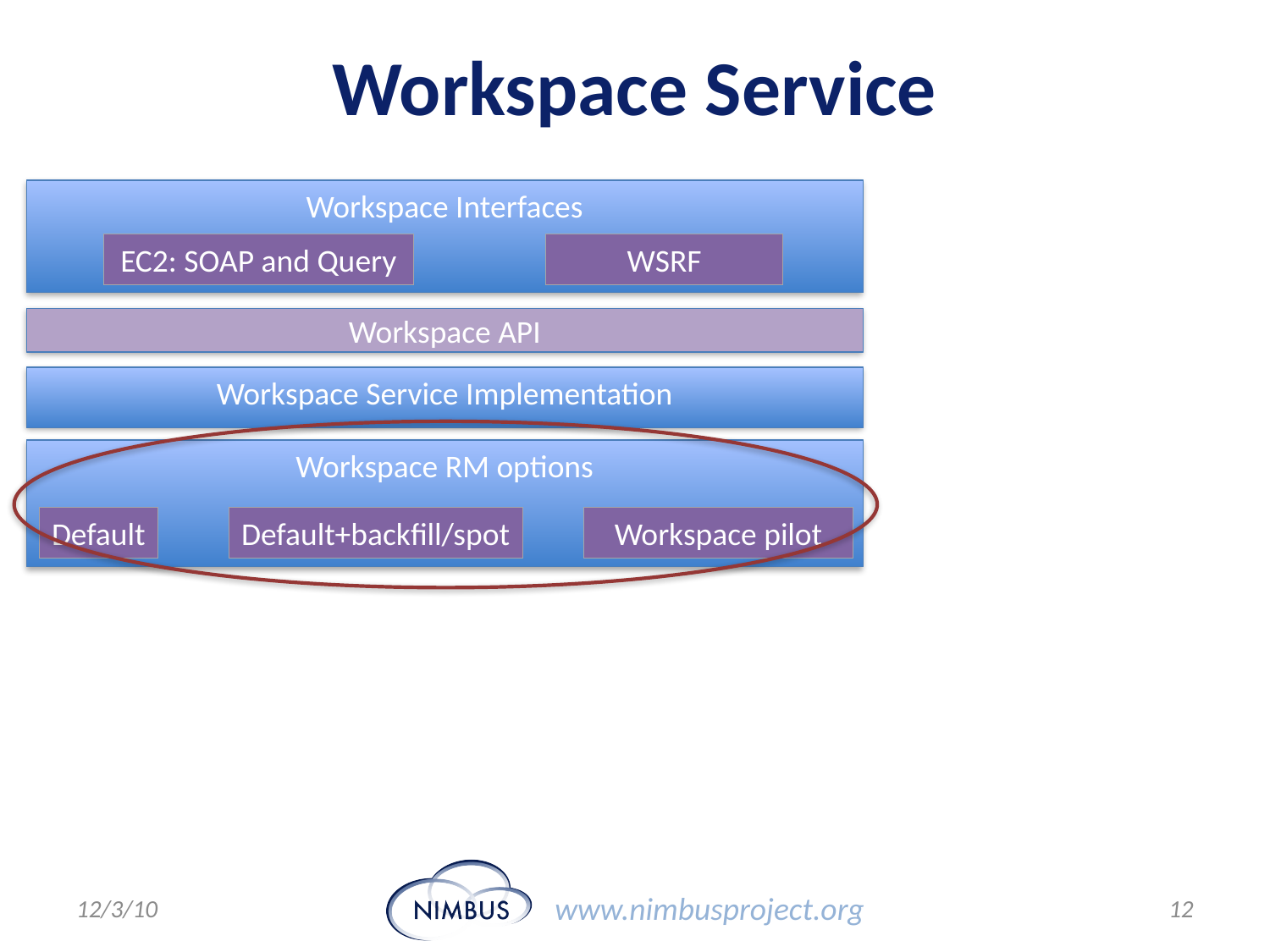

Workspace Service
Workspace Interfaces
EC2: SOAP and Query
WSRF
Workspace API
Workspace Service Implementation

Workspace RM options
Default
Default+backfill/spot
Workspace pilot
12/3/10
12